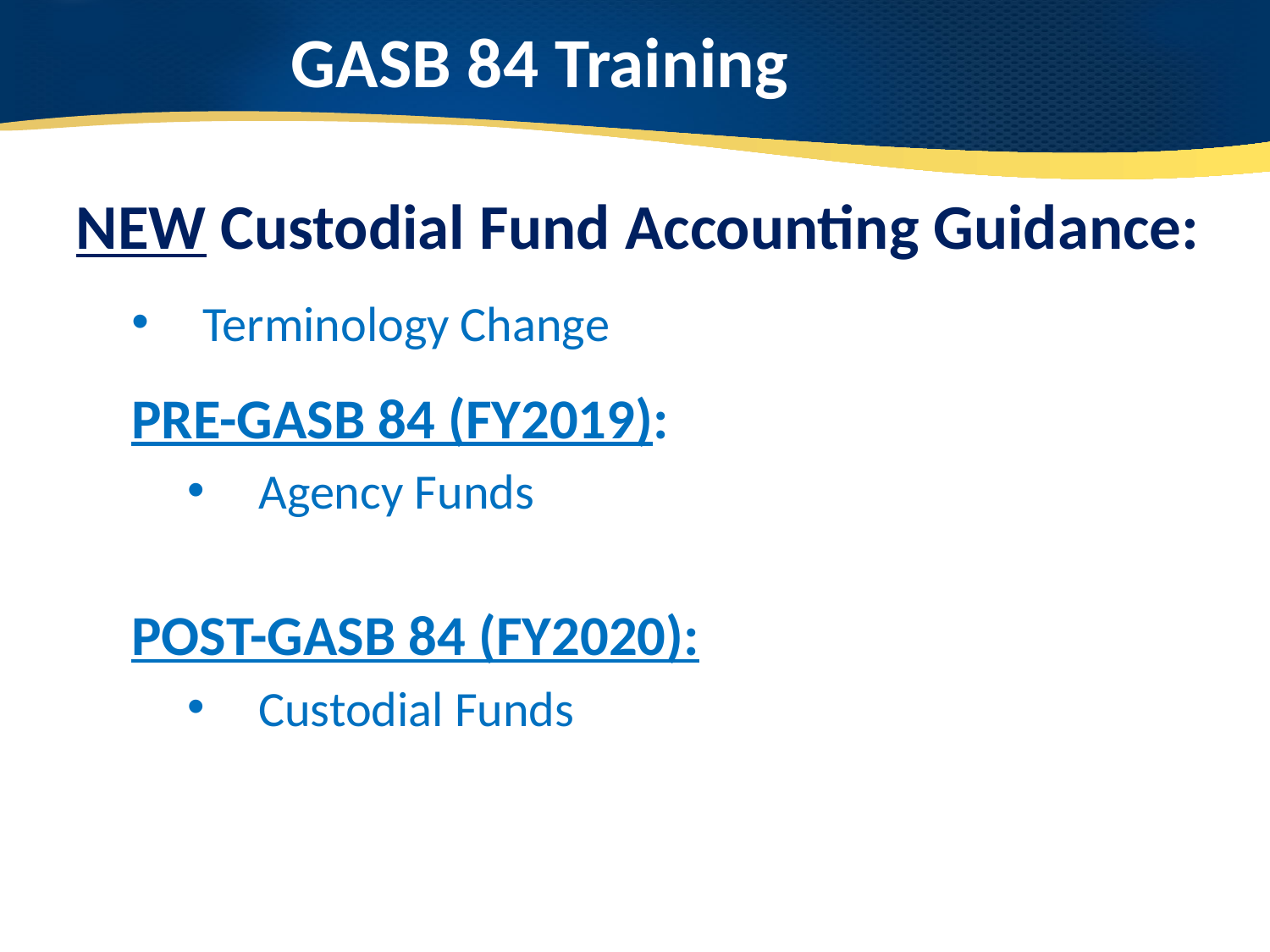

# GASB 84 Training
NEW Custodial Fund Accounting Guidance:

Terminology Change

PRE-GASB 84 (FY2019):
Agency Funds

POST-GASB 84 (FY2020):
Custodial Funds